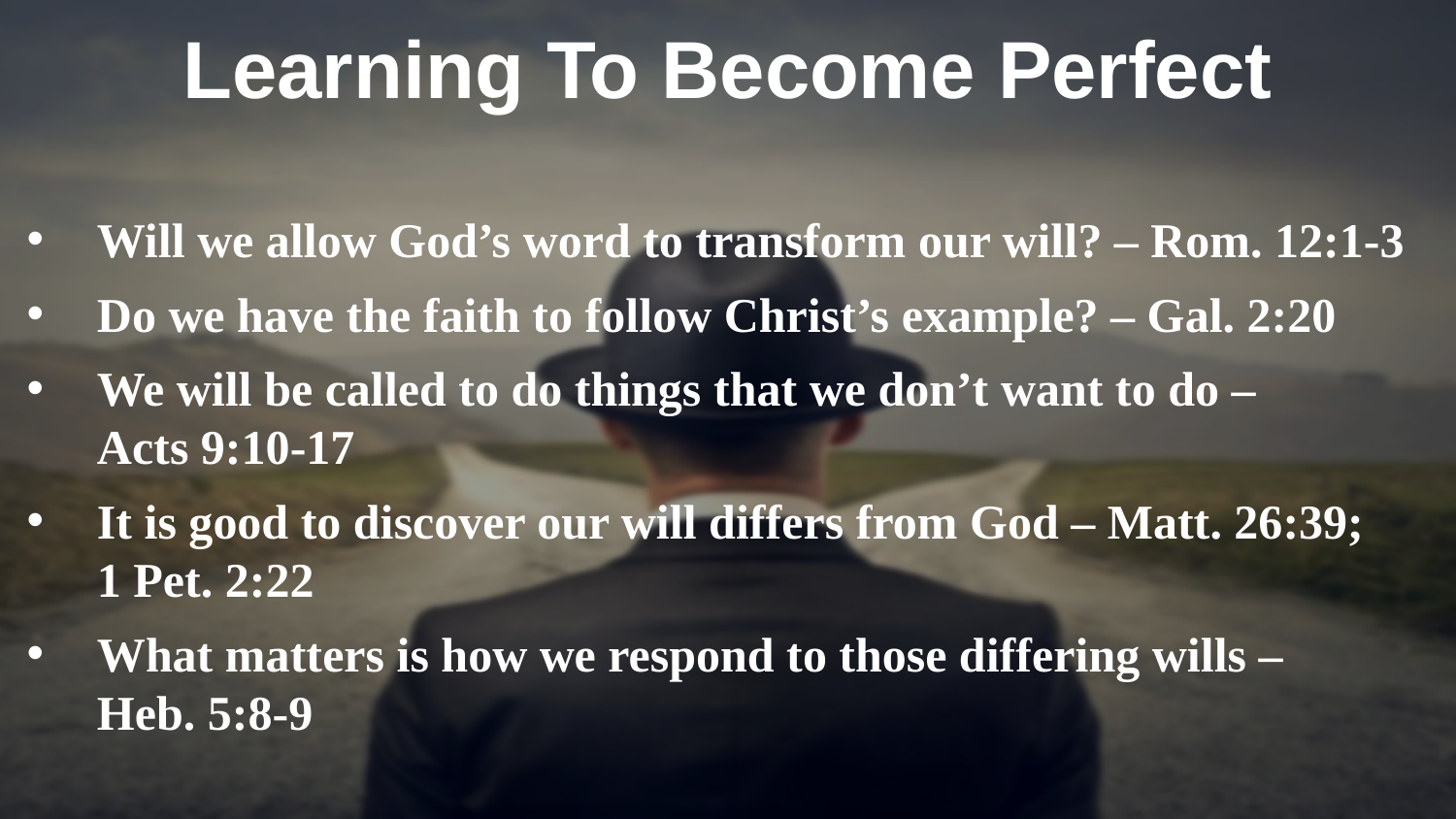

# Learning To Become Perfect
Will we allow God’s word to transform our will? – Rom. 12:1-3
Do we have the faith to follow Christ’s example? – Gal. 2:20
We will be called to do things that we don’t want to do –          Acts 9:10-17
It is good to discover our will differs from God – Matt. 26:39;      1 Pet. 2:22
What matters is how we respond to those differing wills –       Heb. 5:8-9
5